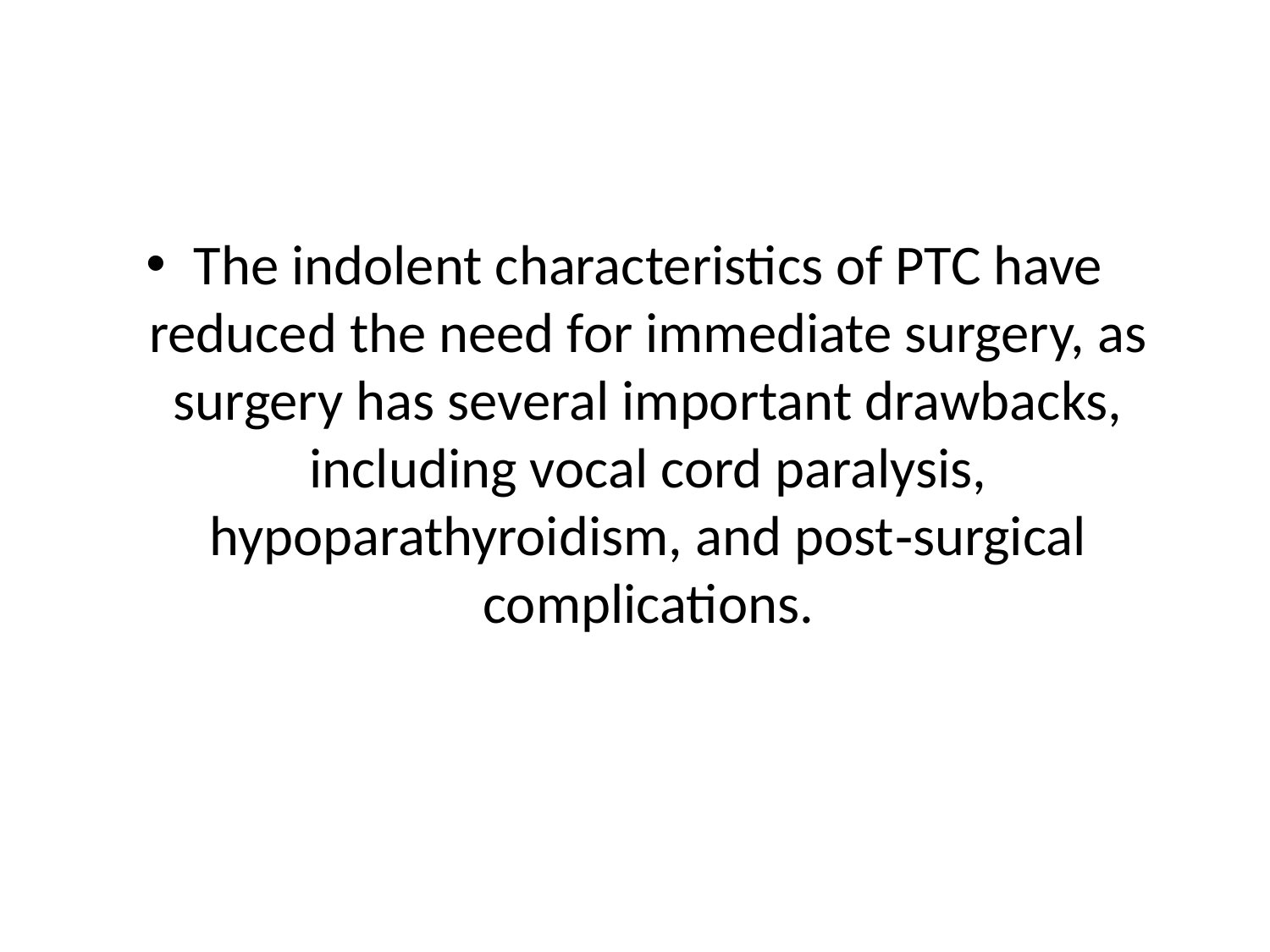

#
The indolent characteristics of PTC have reduced the need for immediate surgery, as surgery has several important drawbacks, including vocal cord paralysis, hypoparathyroidism, and post‐surgical complications.